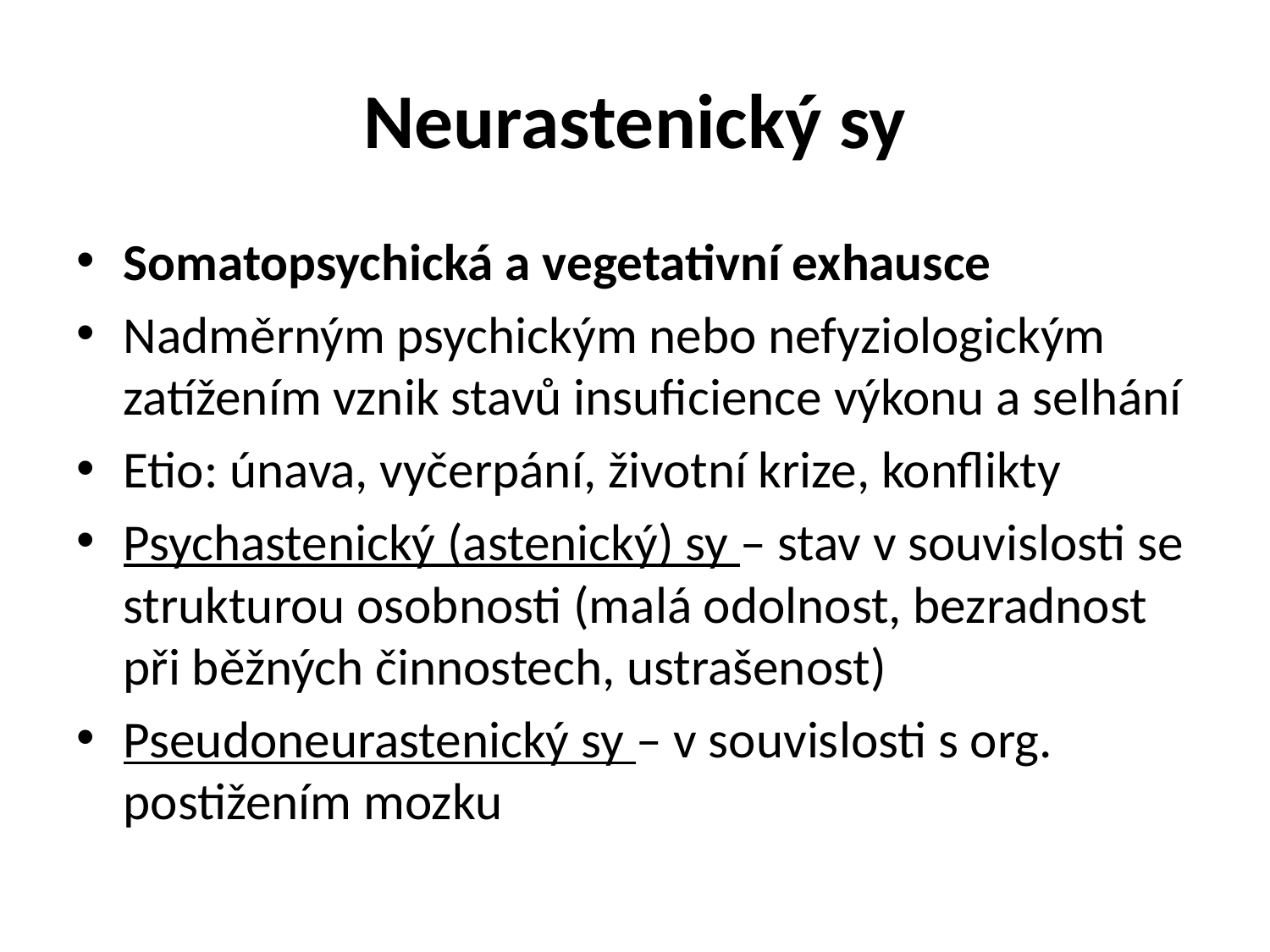

# Neurastenický sy
Somatopsychická a vegetativní exhausce
Nadměrným psychickým nebo nefyziologickým zatížením vznik stavů insuficience výkonu a selhání
Etio: únava, vyčerpání, životní krize, konflikty
Psychastenický (astenický) sy – stav v souvislosti se strukturou osobnosti (malá odolnost, bezradnost při běžných činnostech, ustrašenost)
Pseudoneurastenický sy – v souvislosti s org. postižením mozku